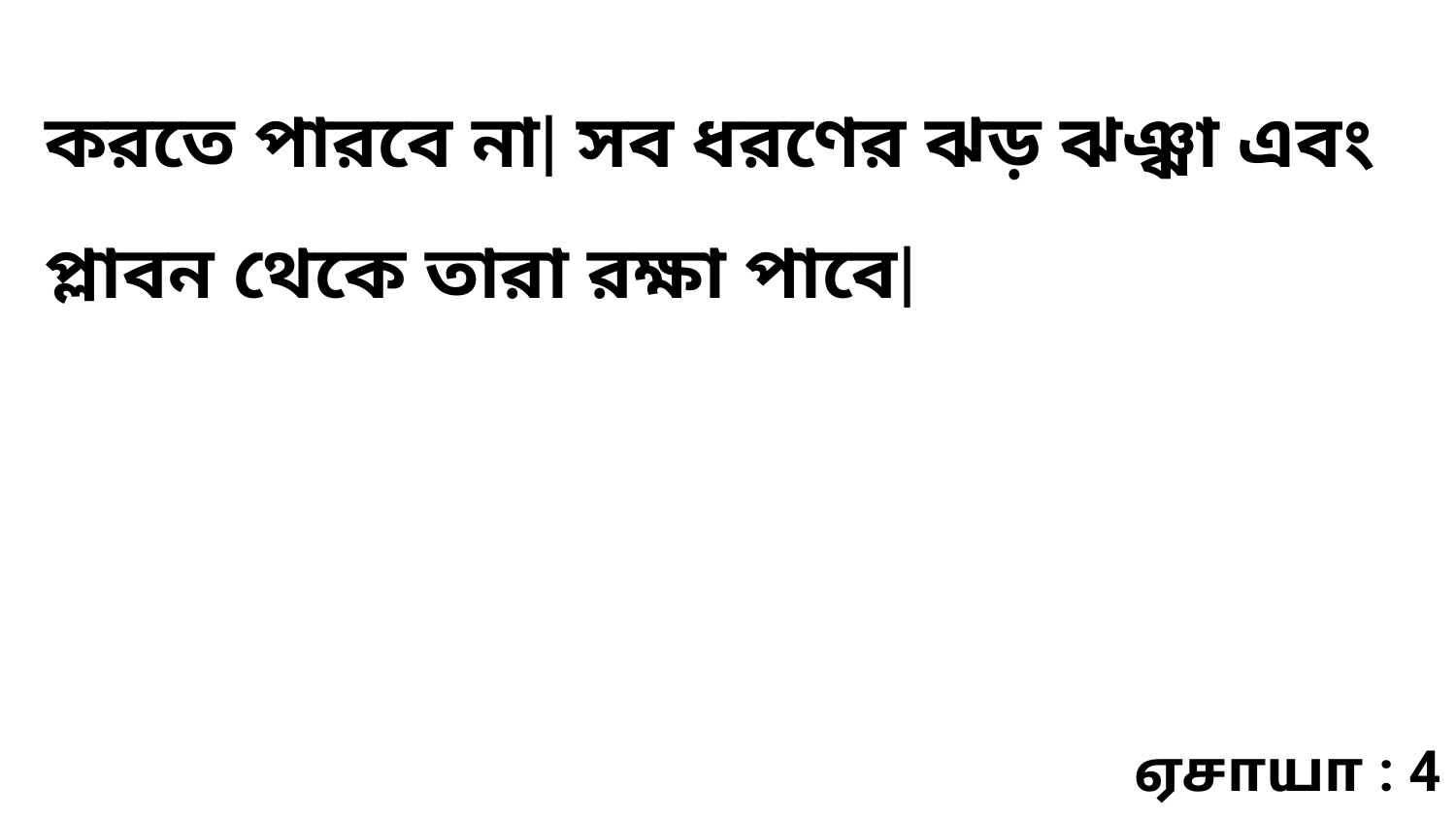

করতে পারবে না| সব ধরণের ঝড় ঝঞ্ঝা এবং প্লাবন থেকে তারা রক্ষা পাবে|
ஏசாயா : 4